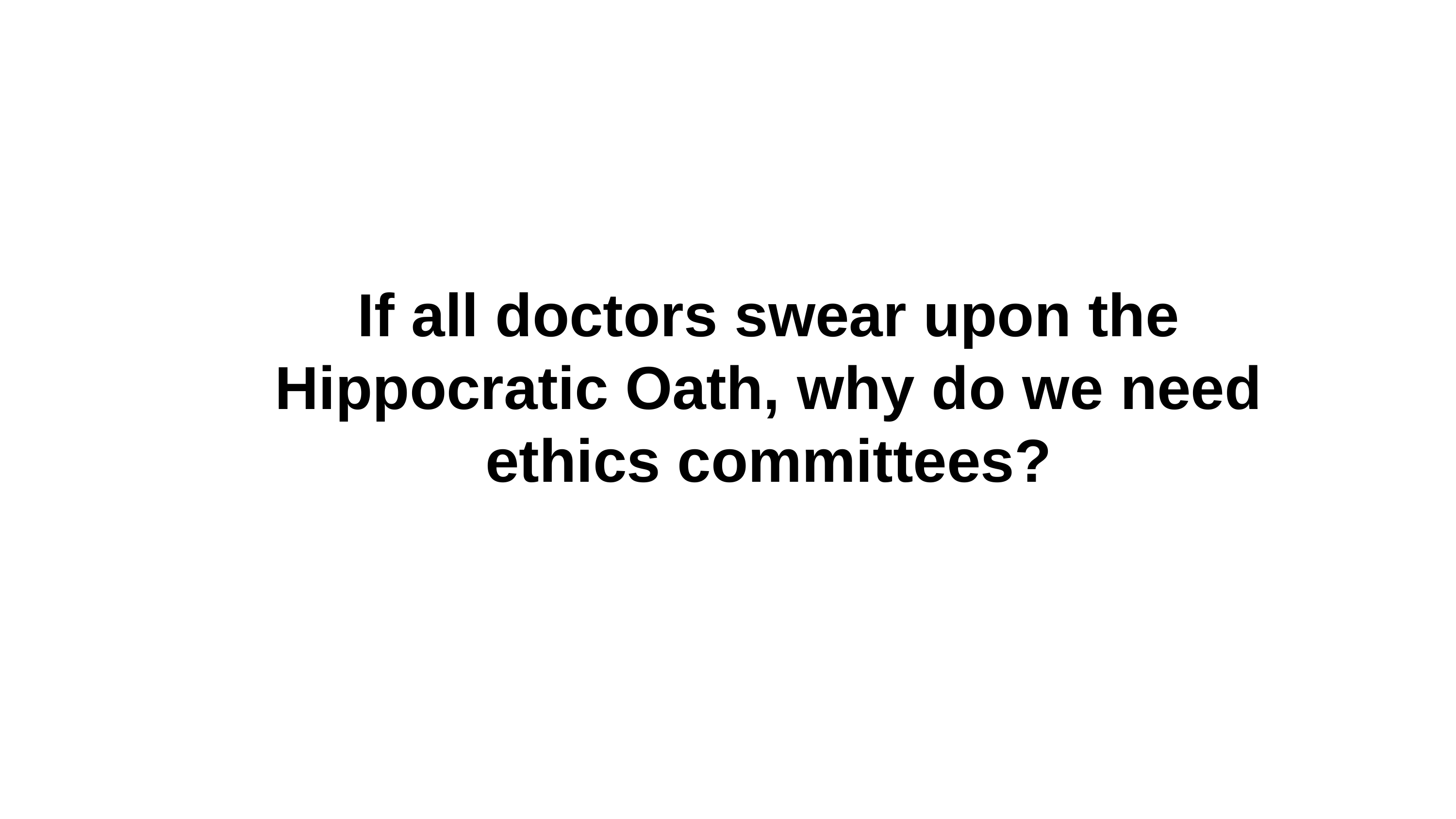

If all doctors swear upon the Hippocratic Oath, why do we need ethics committees?